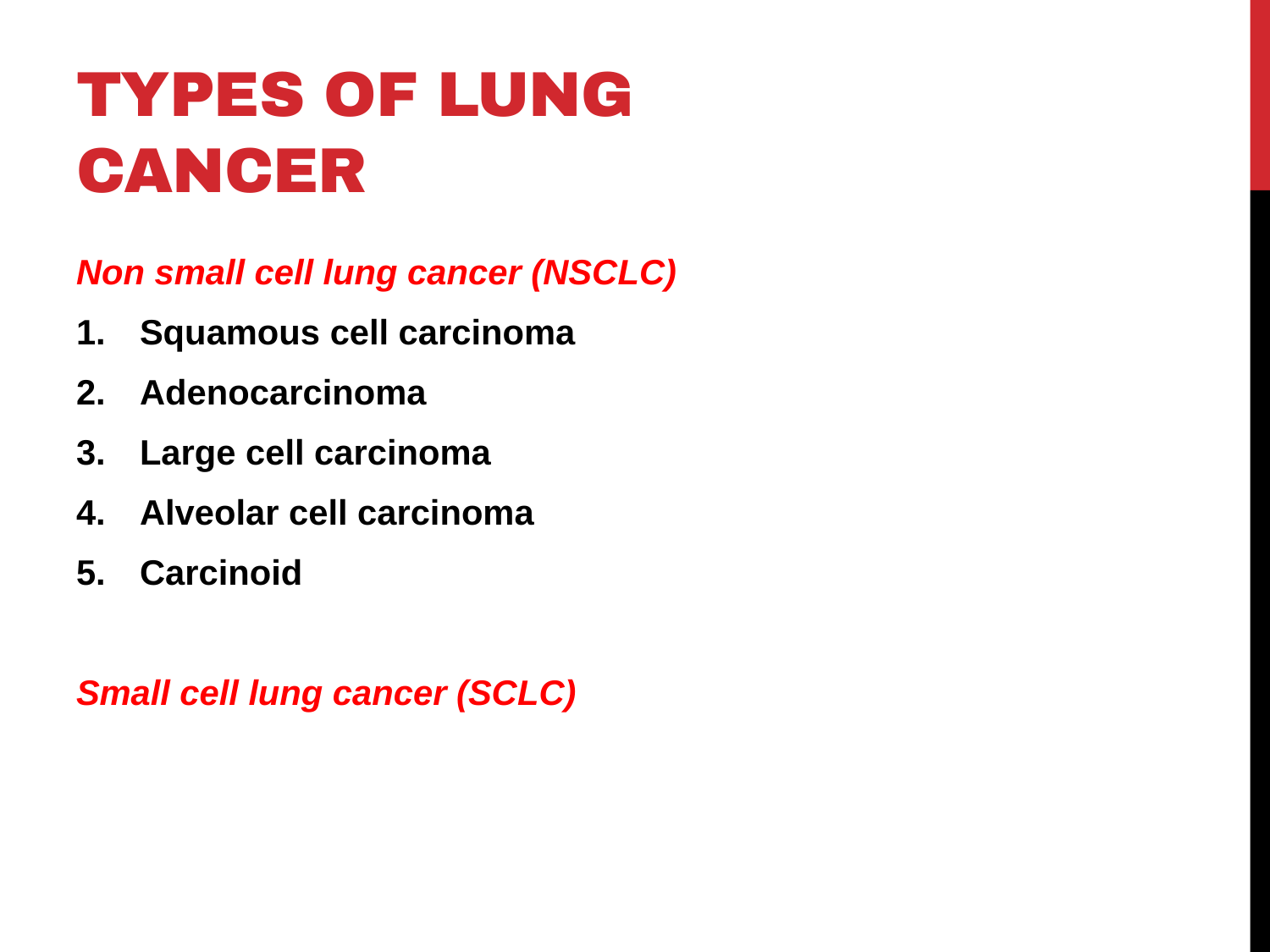

# Types of lung cancer
Non small cell lung cancer (NSCLC)
Squamous cell carcinoma
Adenocarcinoma
Large cell carcinoma
Alveolar cell carcinoma
Carcinoid

Small cell lung cancer (SCLC)